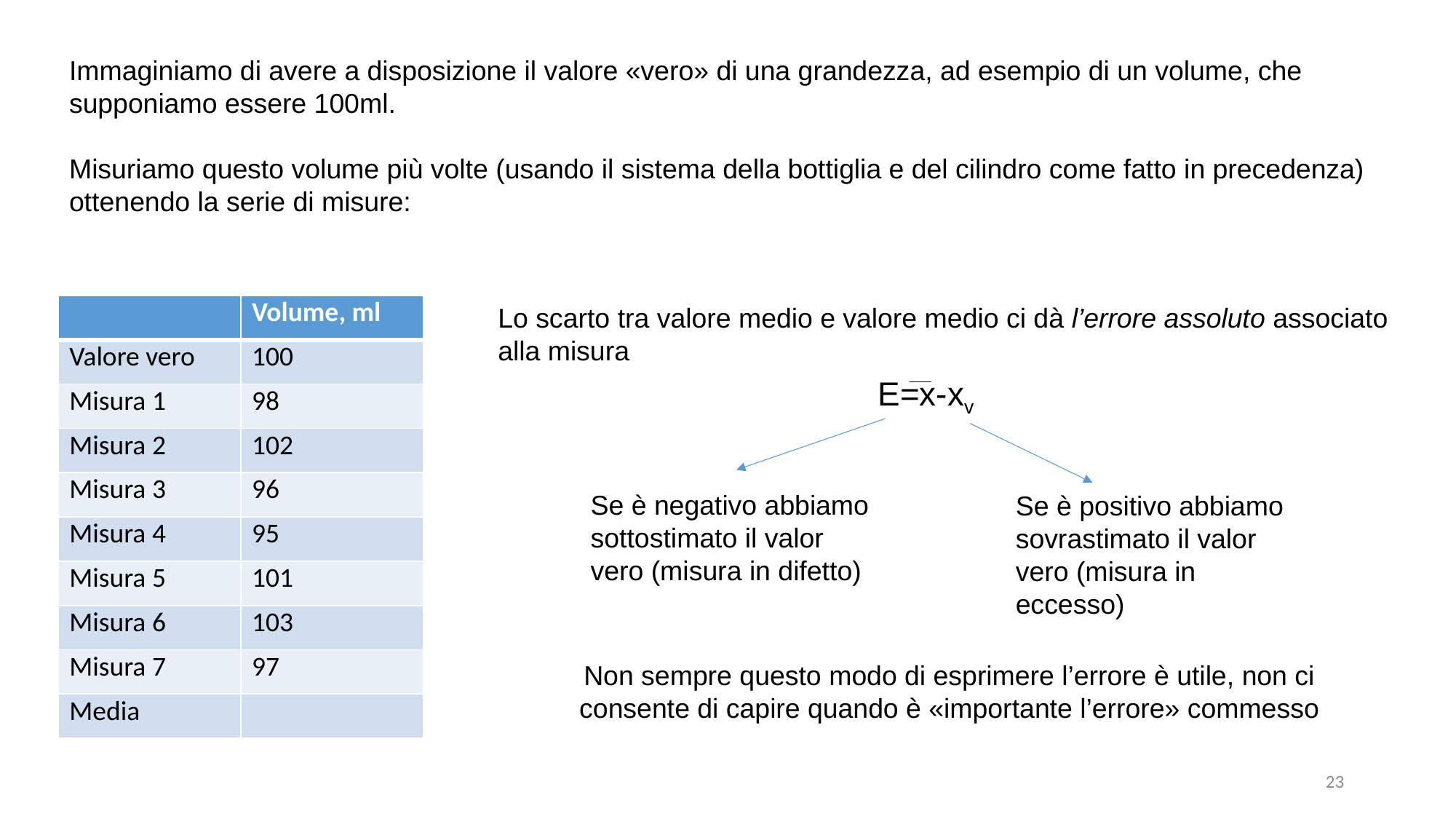

Immaginiamo di avere a disposizione il valore «vero» di una grandezza, ad esempio di un volume, che supponiamo essere 100ml.

Misuriamo questo volume più volte (usando il sistema della bottiglia e del cilindro come fatto in precedenza) ottenendo la serie di misure:
|  | Volume, ml |
| --- | --- |
| Valore vero | 100 |
| Misura 1 | 98 |
| Misura 2 | 102 |
| Misura 3 | 96 |
| Misura 4 | 95 |
| Misura 5 | 101 |
| Misura 6 | 103 |
| Misura 7 | 97 |
| Media |  |
Lo scarto tra valore medio e valore medio ci dà l’errore assoluto associato alla misura
E=x-xv
Se è negativo abbiamo sottostimato il valor vero (misura in difetto)
Se è positivo abbiamo sovrastimato il valor vero (misura in eccesso)
Non sempre questo modo di esprimere l’errore è utile, non ci consente di capire quando è «importante l’errore» commesso
23